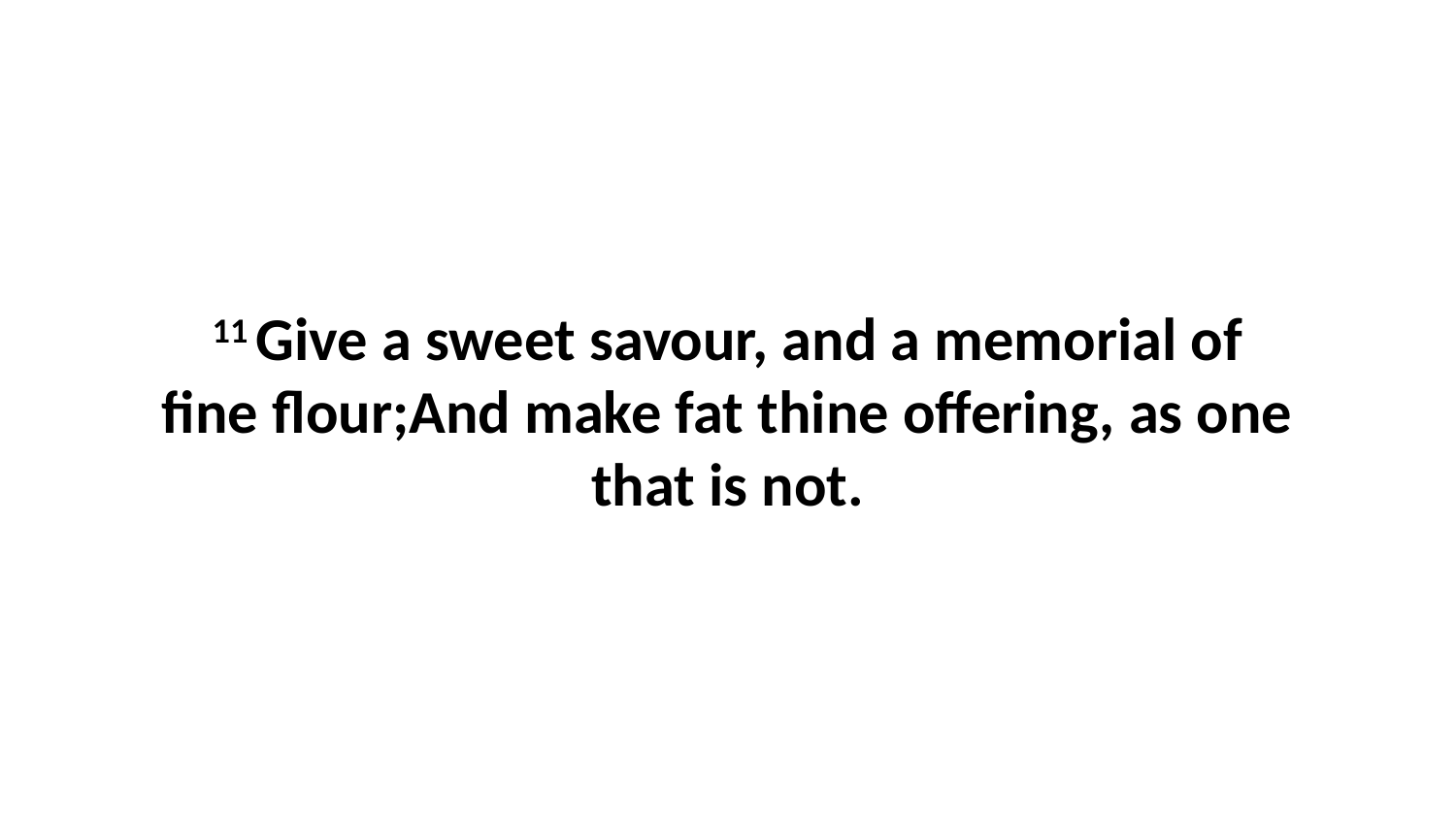

11 Give a sweet savour, and a memorial of fine flour;And make fat thine offering, as one that is not.